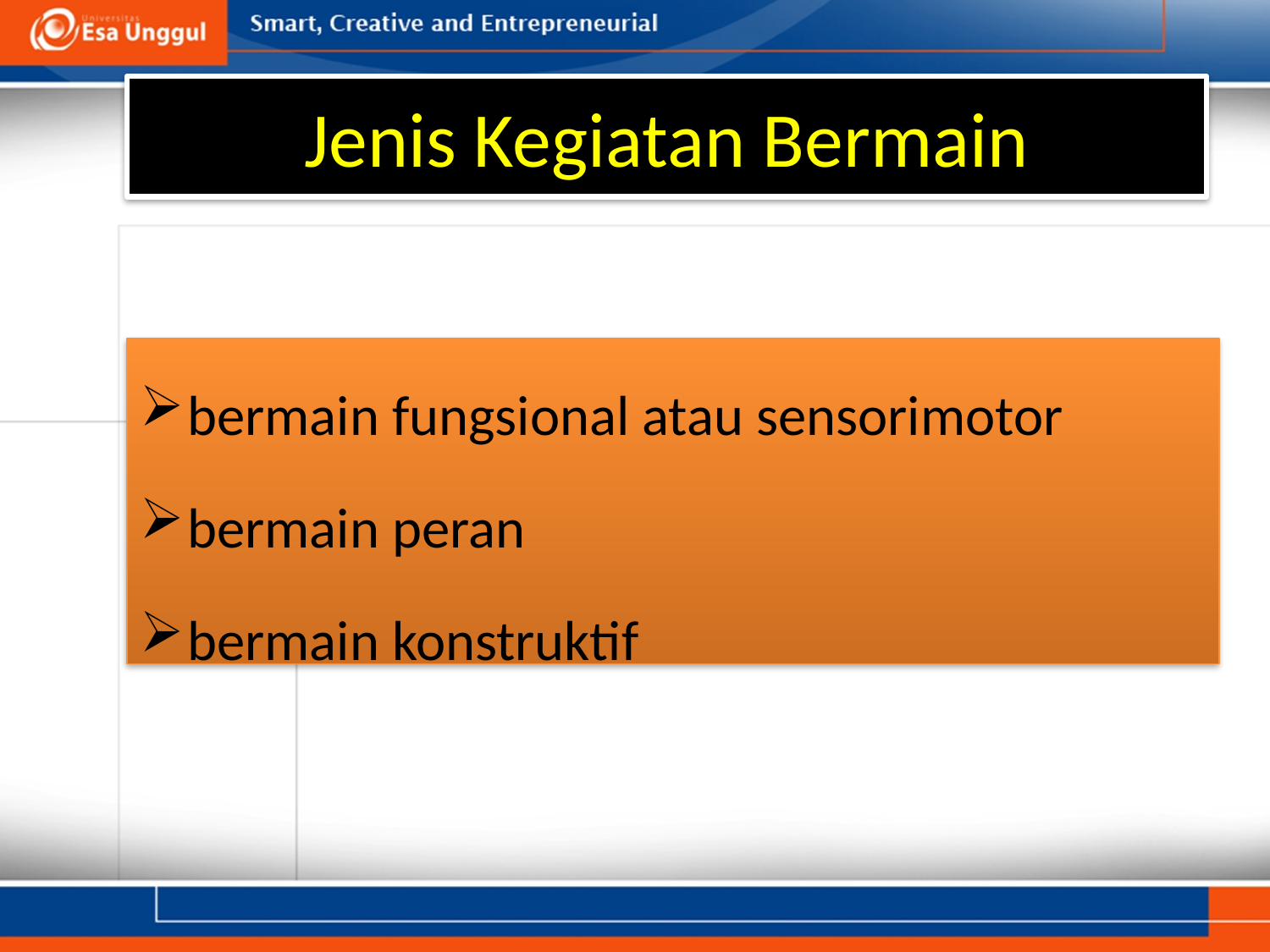

# Jenis Kegiatan Bermain
bermain fungsional atau sensorimotor
bermain peran
bermain konstruktif